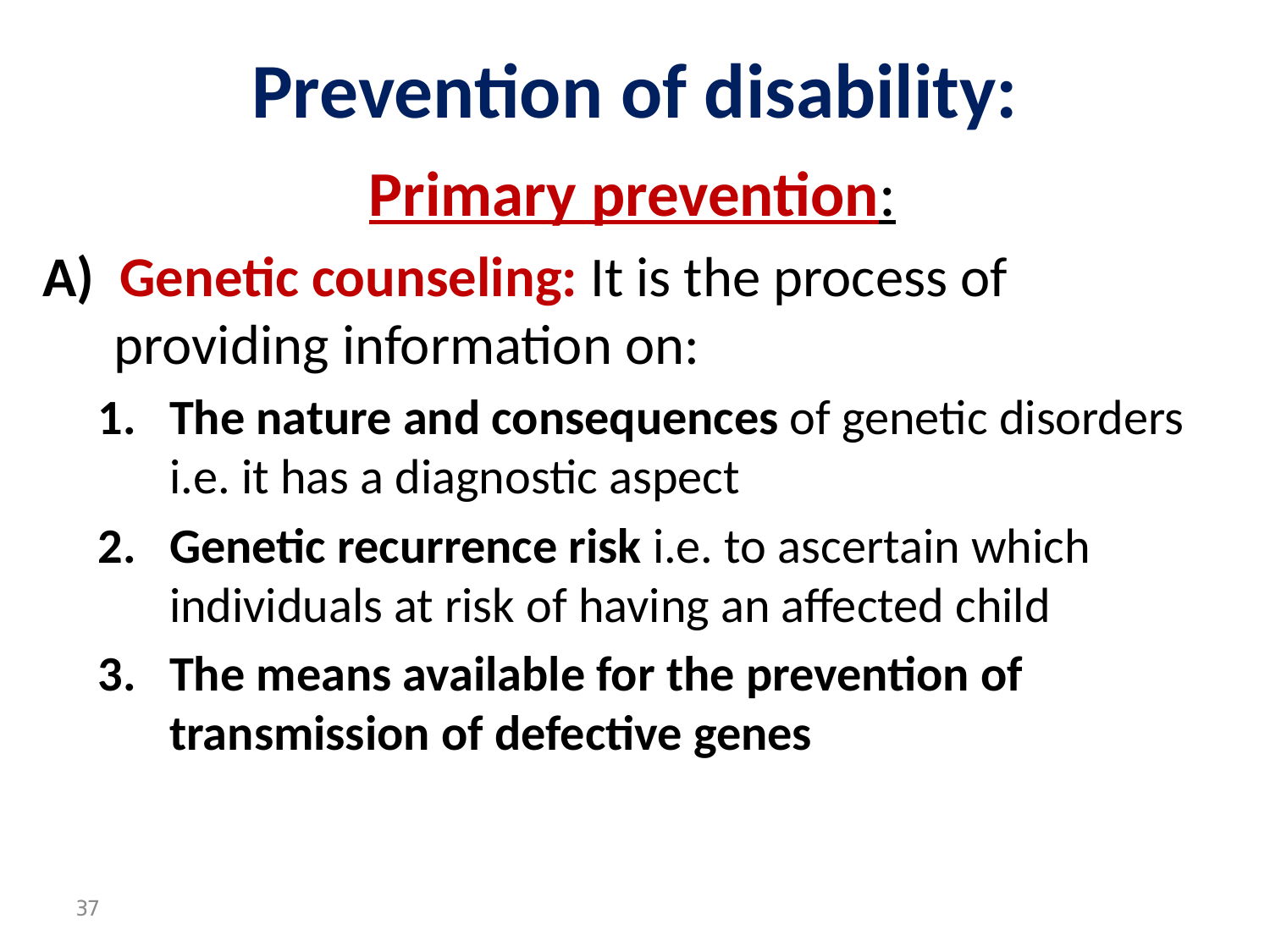

# Prevention of disability:
Primary prevention:
A)  Genetic counseling: It is the process of providing information on:
The nature and consequences of genetic disorders i.e. it has a diagnostic aspect
Genetic recurrence risk i.e. to ascertain which individuals at risk of having an affected child
The means available for the prevention of transmission of defective genes
37